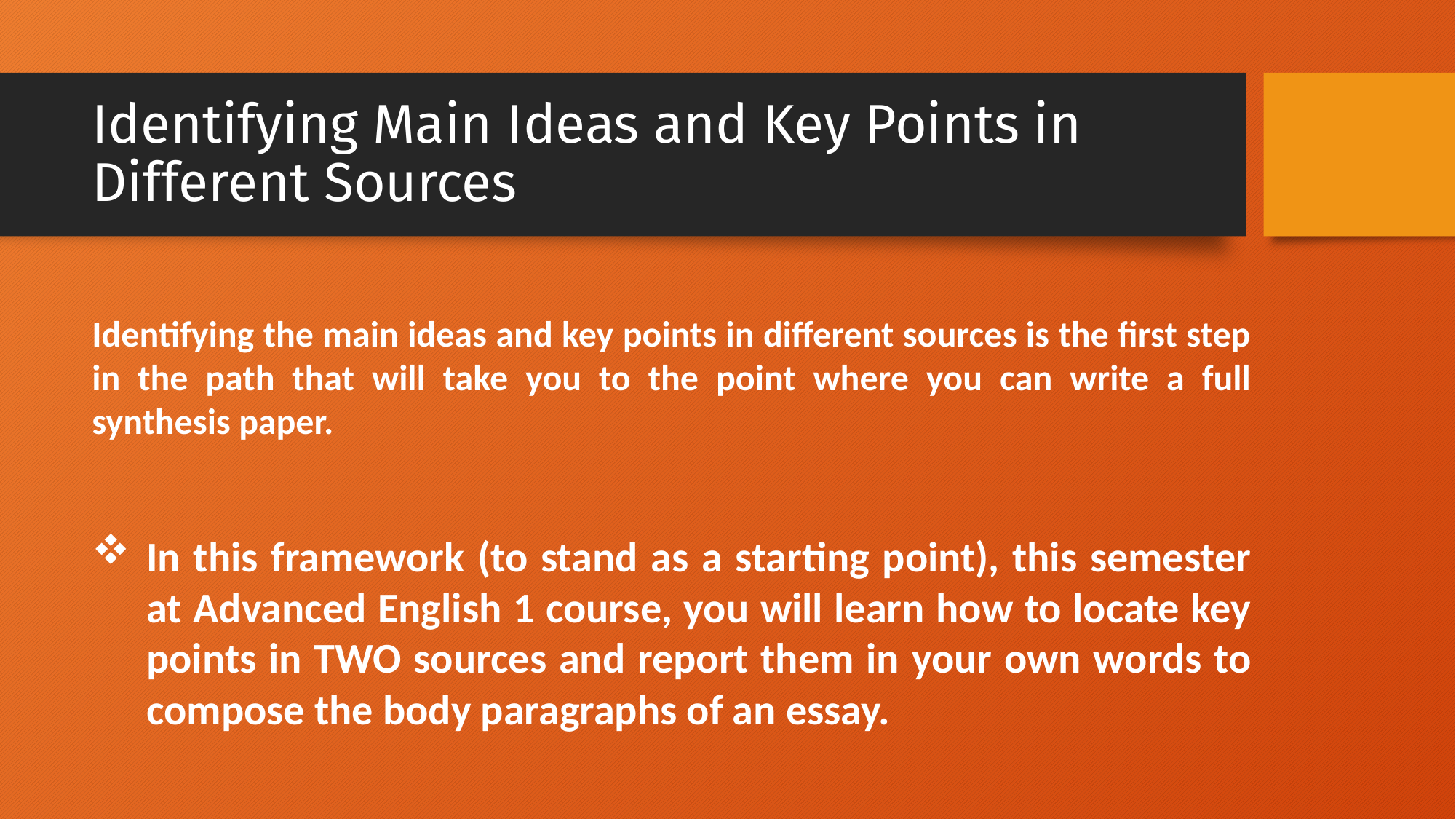

# Identifying Main Ideas and Key Points in Different Sources
Identifying the main ideas and key points in different sources is the first step in the path that will take you to the point where you can write a full synthesis paper.

In this framework (to stand as a starting point), this semester at Advanced English 1 course, you will learn how to locate key points in TWO sources and report them in your own words to compose the body paragraphs of an essay.